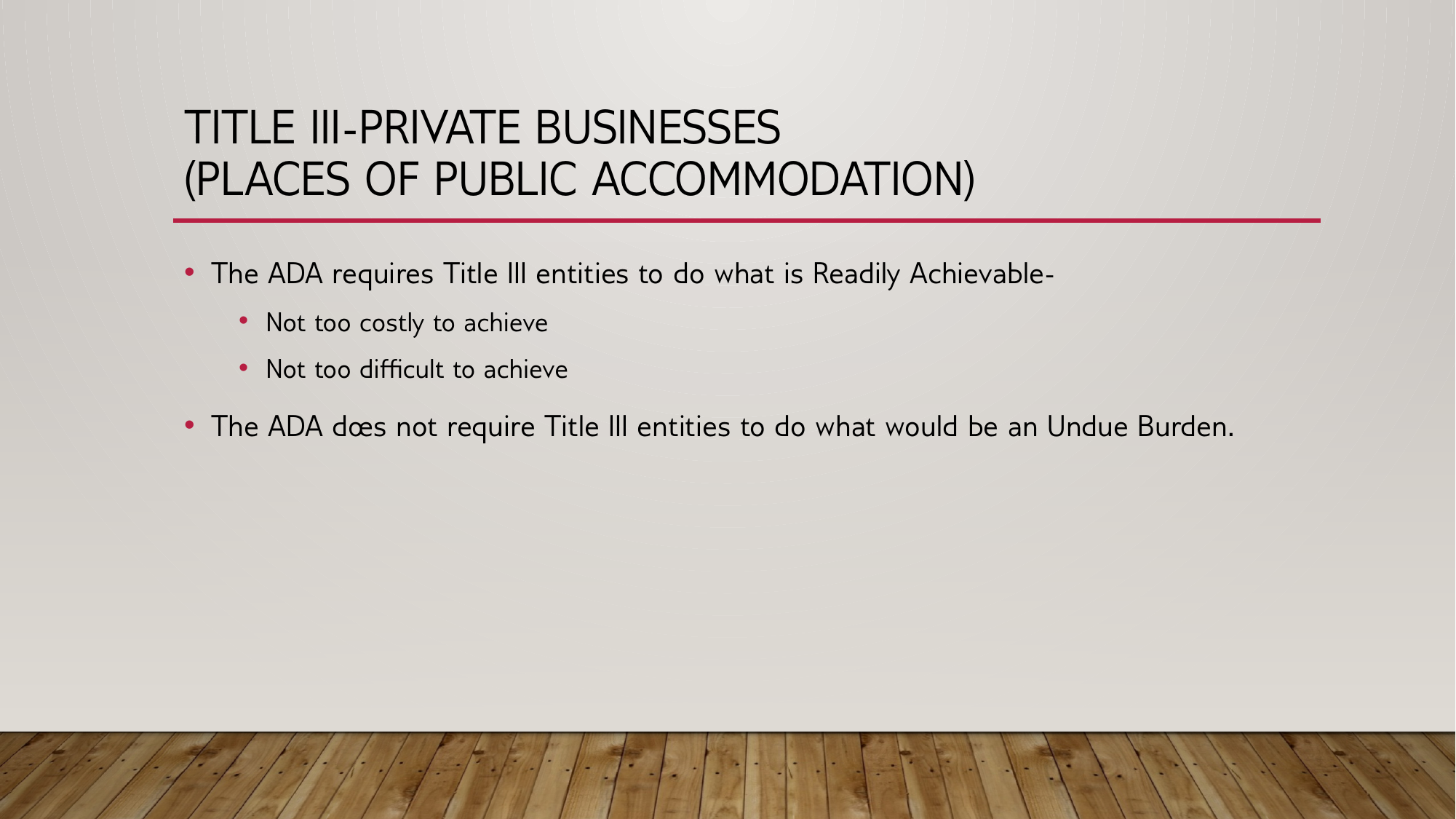

# Title III-Private Businesses (Places of Public accommodation)
The ADA requires Title III entities to do what is Readily Achievable-
Not too costly to achieve
Not too difficult to achieve
The ADA does not require Title III entities to do what would be an Undue Burden.